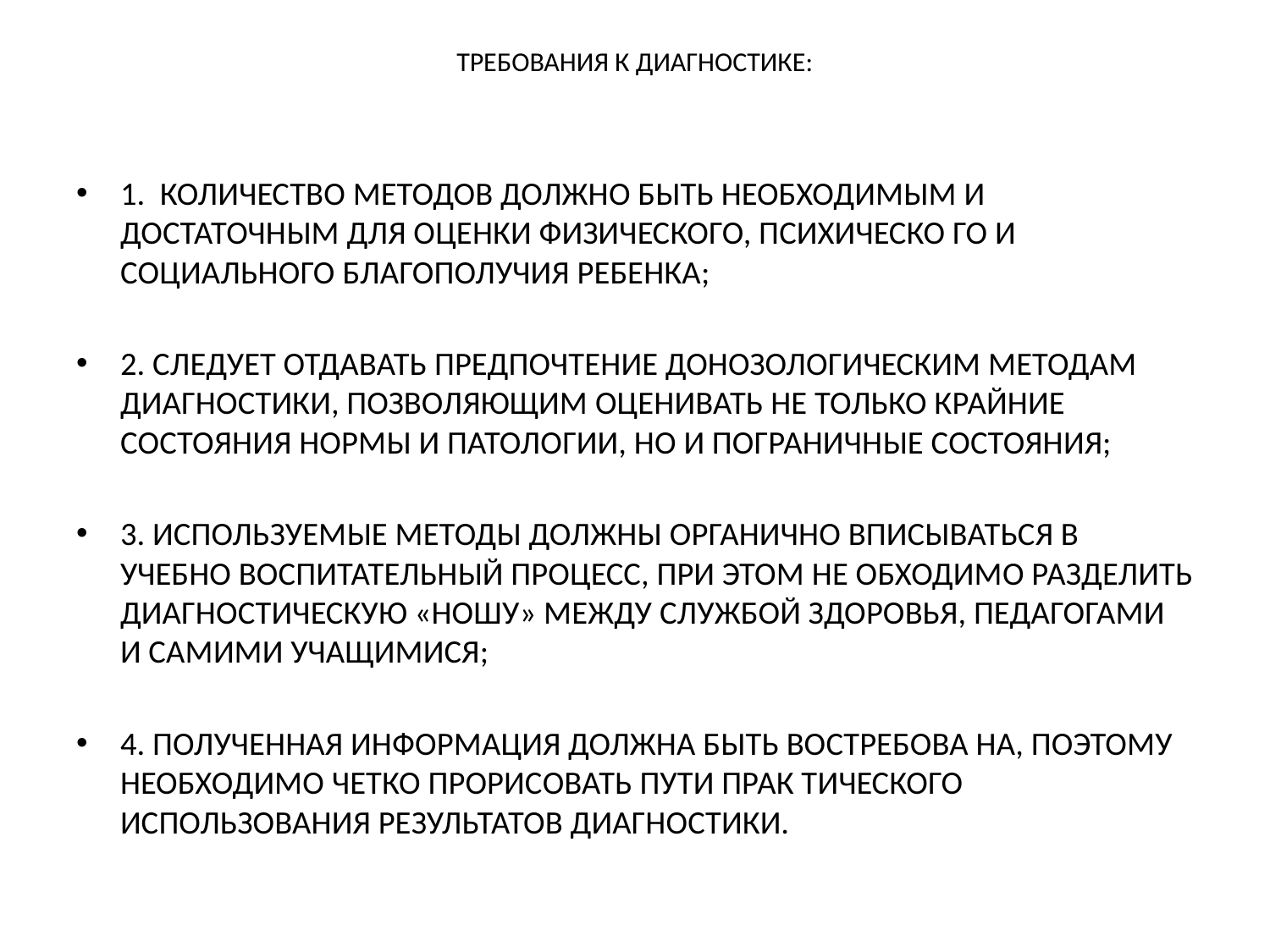

# ТРЕБОВАНИЯ К ДИАГНОСТИКЕ:
1.  КОЛИЧЕСТВО МЕТОДОВ ДОЛЖНО БЫТЬ НЕОБХОДИМЫМ И ДОСТАТОЧНЫМ ДЛЯ ОЦЕНКИ ФИЗИЧЕСКОГО, ПСИХИЧЕСКО ГО И СОЦИАЛЬНОГО БЛАГОПОЛУЧИЯ РЕБЕНКА;

2. СЛЕДУЕТ ОТДАВАТЬ ПРЕДПОЧТЕНИЕ ДОНОЗОЛОГИЧЕСКИМ МЕТОДАМ ДИАГНОСТИКИ, ПОЗВОЛЯЮЩИМ ОЦЕНИВАТЬ НЕ ТОЛЬКО КРАЙНИЕ СОСТОЯНИЯ НОРМЫ И ПАТОЛОГИИ, НО И ПОГРАНИЧНЫЕ СОСТОЯНИЯ;

3. ИСПОЛЬЗУЕМЫЕ МЕТОДЫ ДОЛЖНЫ ОРГАНИЧНО ВПИСЫВАТЬСЯ В УЧЕБНО ВОСПИТАТЕЛЬНЫЙ ПРОЦЕСС, ПРИ ЭТОМ НЕ ОБХОДИМО РАЗДЕЛИТЬ ДИАГНОСТИЧЕСКУЮ «НОШУ» МЕЖДУ СЛУЖБОЙ ЗДОРОВЬЯ, ПЕДАГОГАМИ И САМИМИ УЧАЩИМИСЯ;

4. ПОЛУЧЕННАЯ ИНФОРМАЦИЯ ДОЛЖНА БЫТЬ ВОСТРЕБОВА НА, ПОЭТОМУ НЕОБХОДИМО ЧЕТКО ПРОРИСОВАТЬ ПУТИ ПРАК ТИЧЕСКОГО ИСПОЛЬЗОВАНИЯ РЕЗУЛЬТАТОВ ДИАГНОСТИКИ.